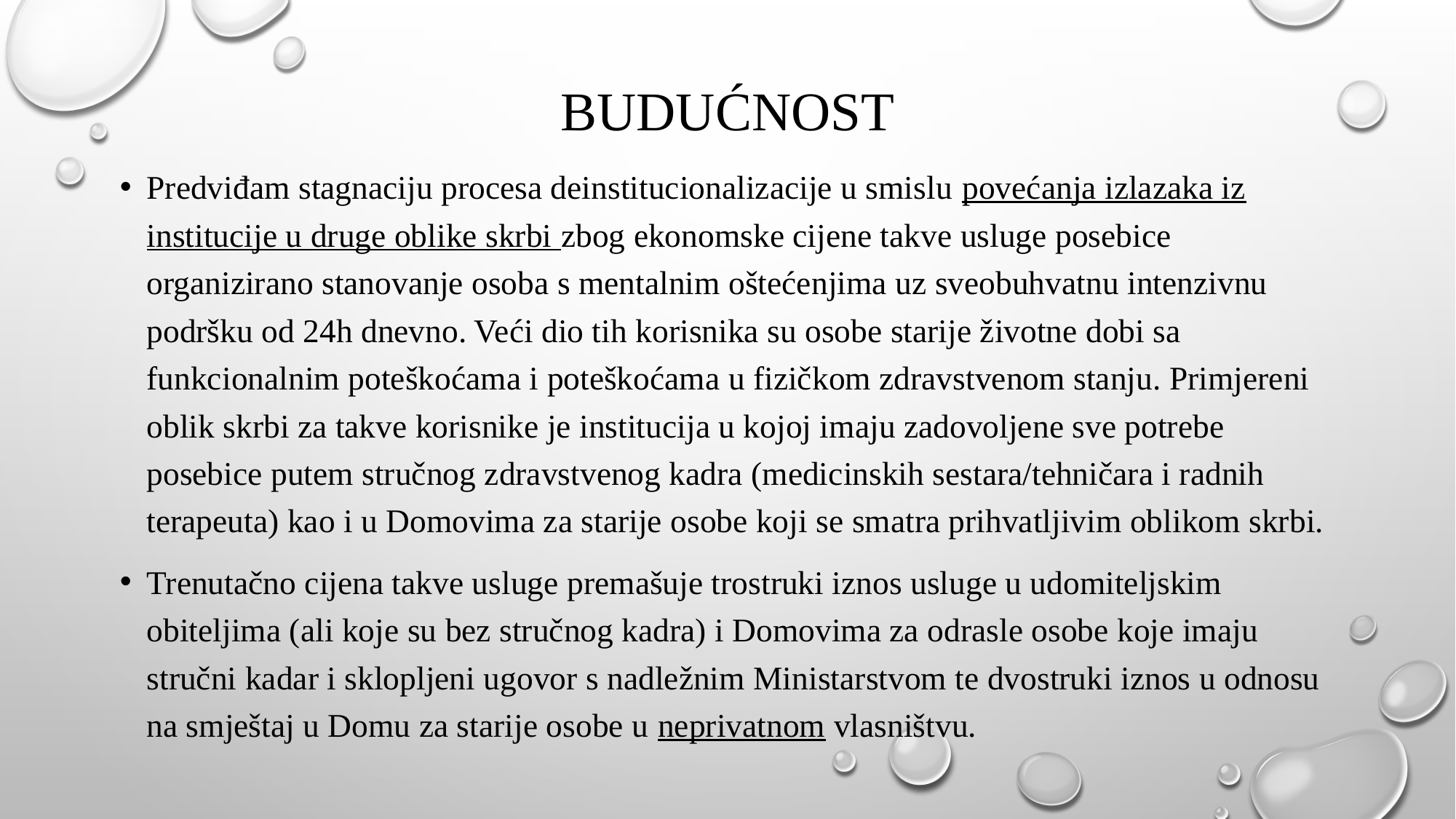

# budućnost
Predviđam stagnaciju procesa deinstitucionalizacije u smislu povećanja izlazaka iz institucije u druge oblike skrbi zbog ekonomske cijene takve usluge posebice organizirano stanovanje osoba s mentalnim oštećenjima uz sveobuhvatnu intenzivnu podršku od 24h dnevno. Veći dio tih korisnika su osobe starije životne dobi sa funkcionalnim poteškoćama i poteškoćama u fizičkom zdravstvenom stanju. Primjereni oblik skrbi za takve korisnike je institucija u kojoj imaju zadovoljene sve potrebe posebice putem stručnog zdravstvenog kadra (medicinskih sestara/tehničara i radnih terapeuta) kao i u Domovima za starije osobe koji se smatra prihvatljivim oblikom skrbi.
Trenutačno cijena takve usluge premašuje trostruki iznos usluge u udomiteljskim obiteljima (ali koje su bez stručnog kadra) i Domovima za odrasle osobe koje imaju stručni kadar i sklopljeni ugovor s nadležnim Ministarstvom te dvostruki iznos u odnosu na smještaj u Domu za starije osobe u neprivatnom vlasništvu.